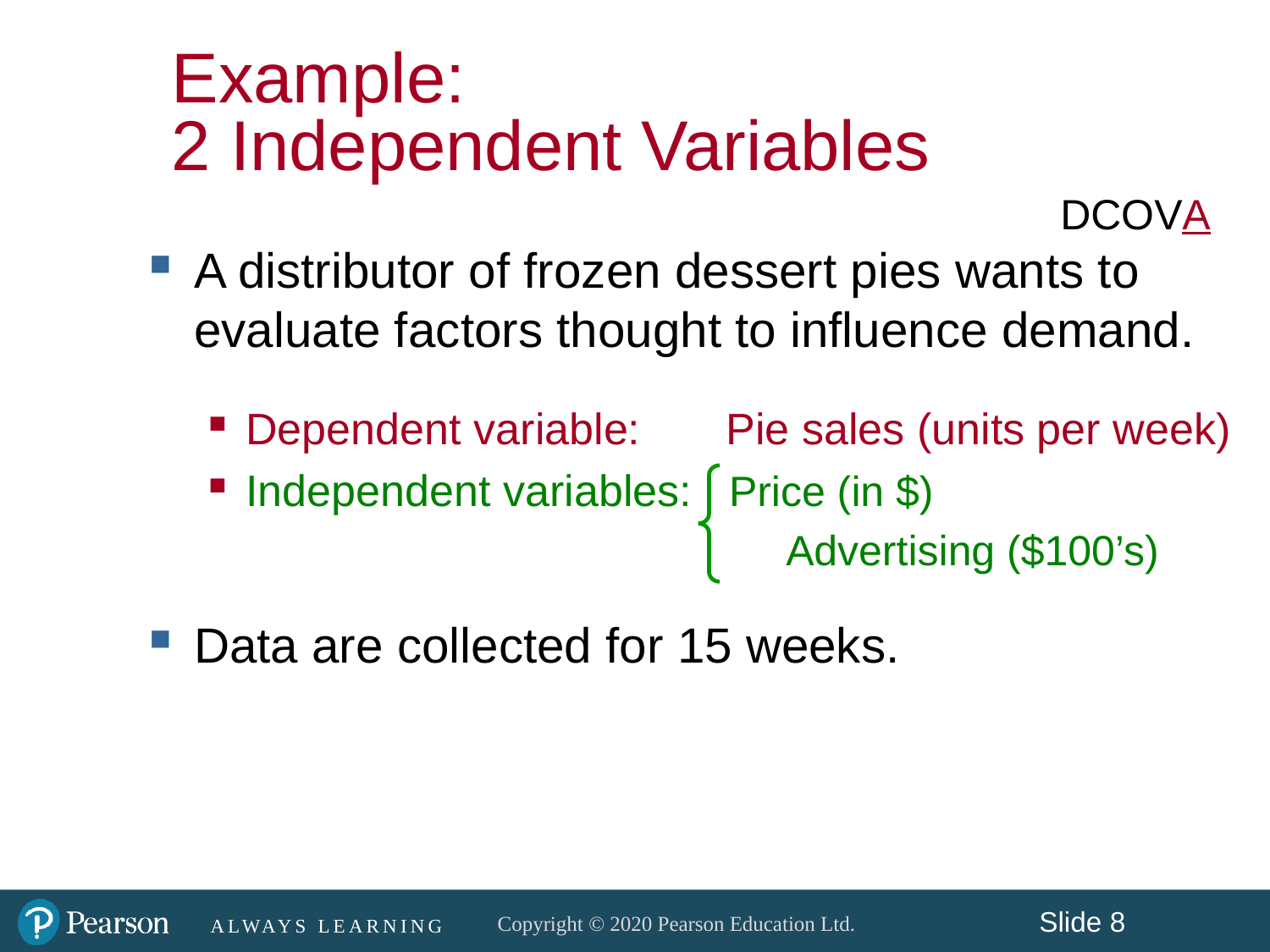

Example:
2 Independent Variables
DCOVA
A distributor of frozen dessert pies wants to evaluate factors thought to influence demand.

Dependent variable:       Pie sales (units per week)
Independent variables:   Price (in $)
				           Advertising ($100’s)
Data are collected for 15 weeks.